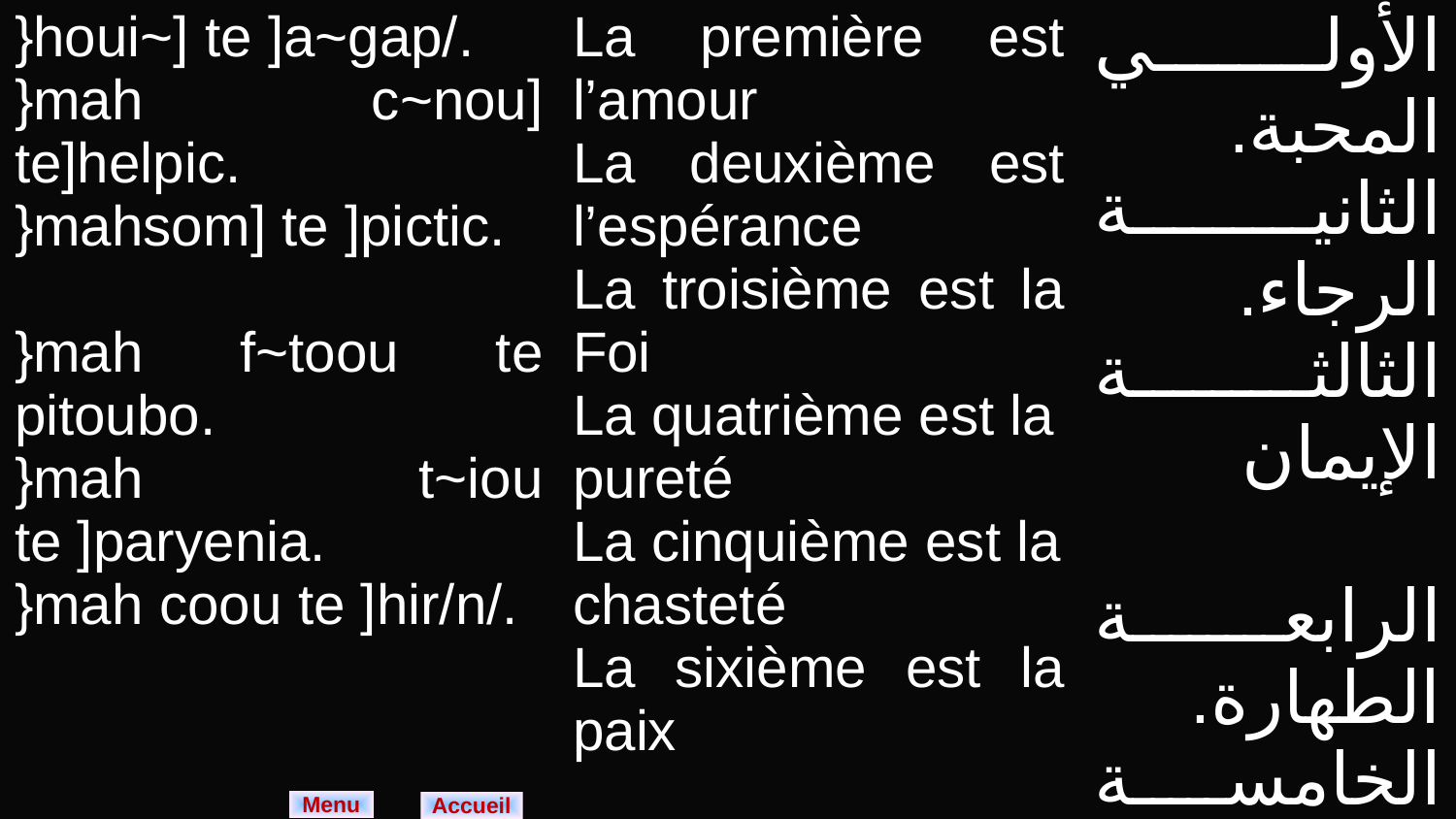

| }houi~] te ]a~gap/. }mah c~nou] te]helpic. }mahsom] te ]pictic. }mah f~toou te pitoubo. }mah t~iou te ]paryenia. }mah coou te ]hir/n/. | La première est l’amour La deuxième est l’espérance La troisième est la Foi La quatrième est la pureté La cinquième est la chasteté La sixième est la paix | الأولي المحبة. الثانية الرجاء. الثالثة الإيمان الرابعة الطهارة. الخامسة البتولية. السادسة السلام |
| --- | --- | --- |
Menu